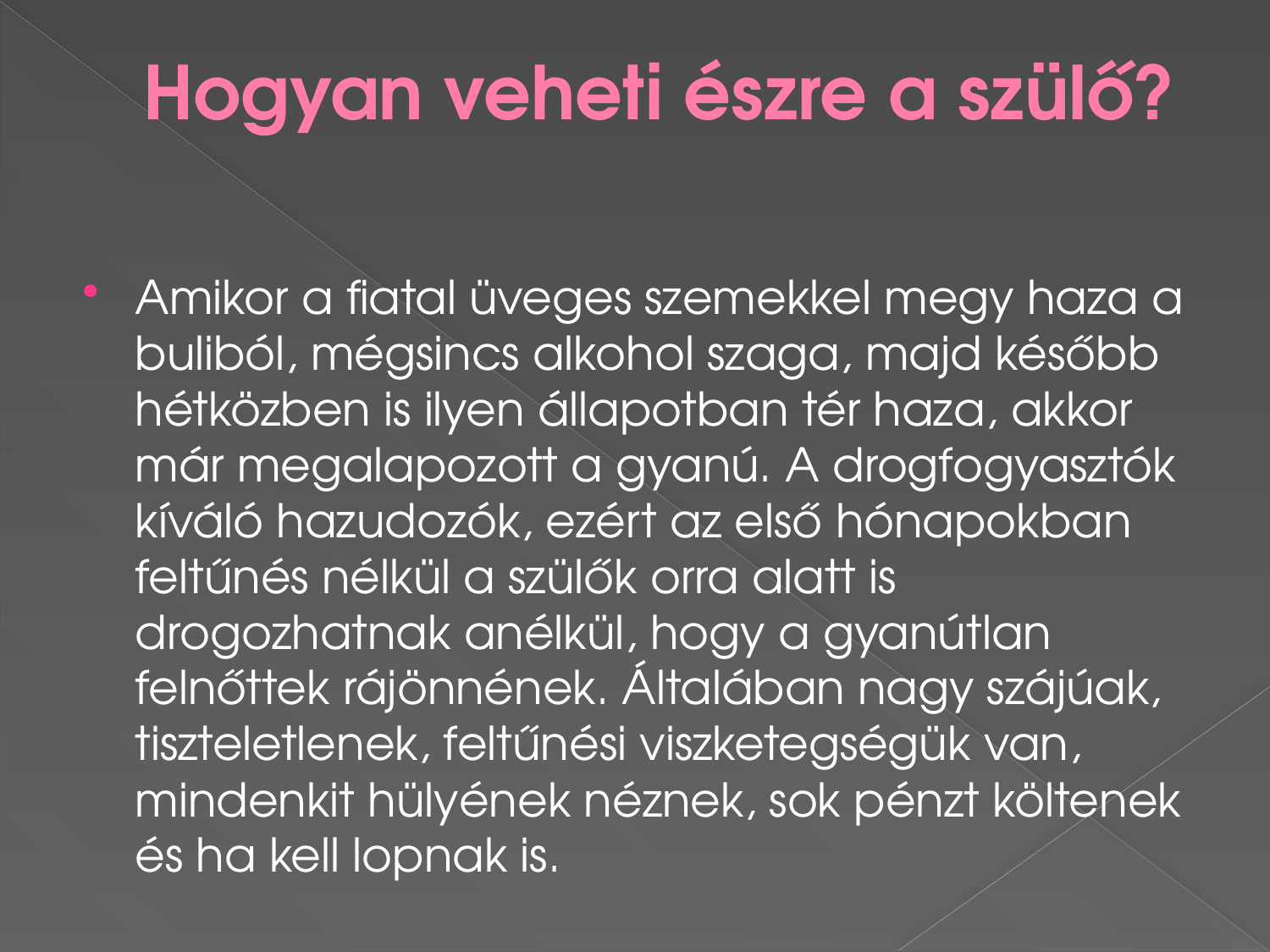

# Hogyan veheti észre a szülő?
Amikor a fiatal üveges szemekkel megy haza a buliból, mégsincs alkohol szaga, majd később hétközben is ilyen állapotban tér haza, akkor már megalapozott a gyanú. A drogfogyasztók kíváló hazudozók, ezért az első hónapokban feltűnés nélkül a szülők orra alatt is drogozhatnak anélkül, hogy a gyanútlan felnőttek rájönnének. Általában nagy szájúak, tiszteletlenek, feltűnési viszketegségük van, mindenkit hülyének néznek, sok pénzt költenek és ha kell lopnak is.